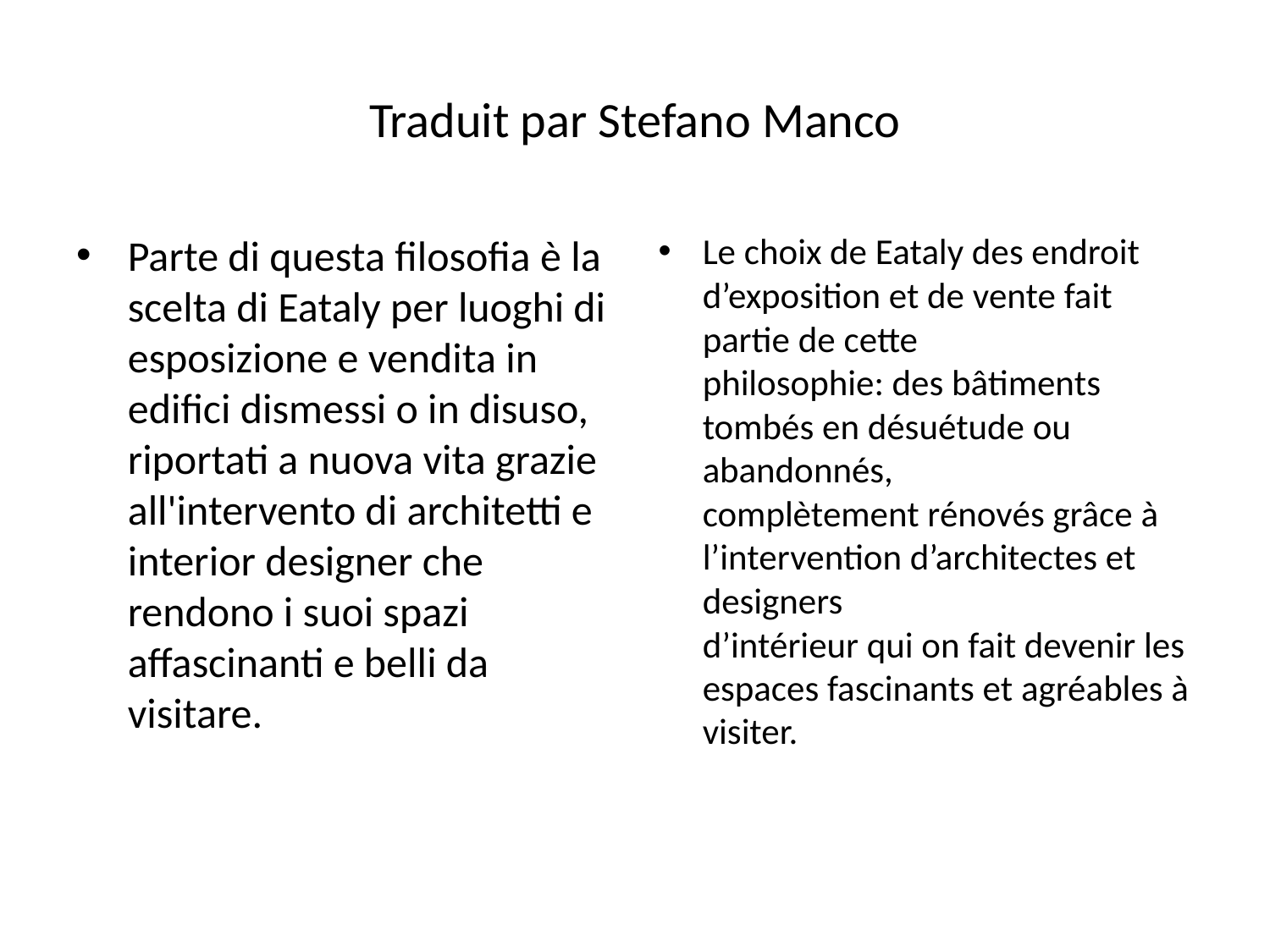

# Traduit par Stefano Manco
Parte di questa filosofia è la scelta di Eataly per luoghi di esposizione e vendita in edifici dismessi o in disuso, riportati a nuova vita grazie all'intervento di architetti e interior designer che rendono i suoi spazi affascinanti e belli da visitare.
Le choix de Eataly des endroit d’exposition et de vente fait partie de cette
philosophie: des bâtiments tombés en désuétude ou abandonnés,
complètement rénovés grâce à l’intervention d’architectes et designers
d’intérieur qui on fait devenir les espaces fascinants et agréables à
visiter.